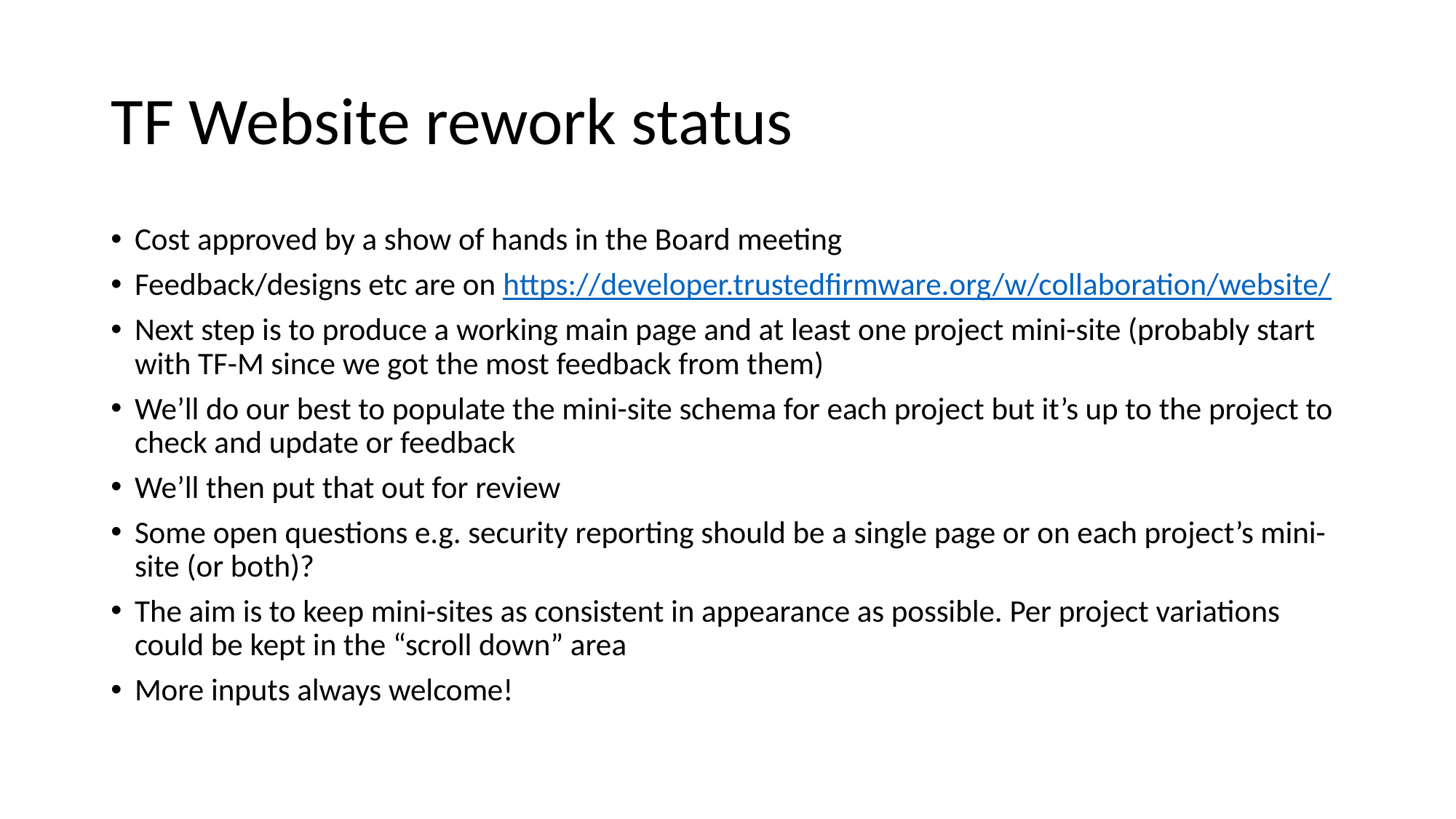

# TF Website rework status
Cost approved by a show of hands in the Board meeting
Feedback/designs etc are on https://developer.trustedfirmware.org/w/collaboration/website/
Next step is to produce a working main page and at least one project mini-site (probably start with TF-M since we got the most feedback from them)
We’ll do our best to populate the mini-site schema for each project but it’s up to the project to check and update or feedback
We’ll then put that out for review
Some open questions e.g. security reporting should be a single page or on each project’s mini-site (or both)?
The aim is to keep mini-sites as consistent in appearance as possible. Per project variations could be kept in the “scroll down” area
More inputs always welcome!